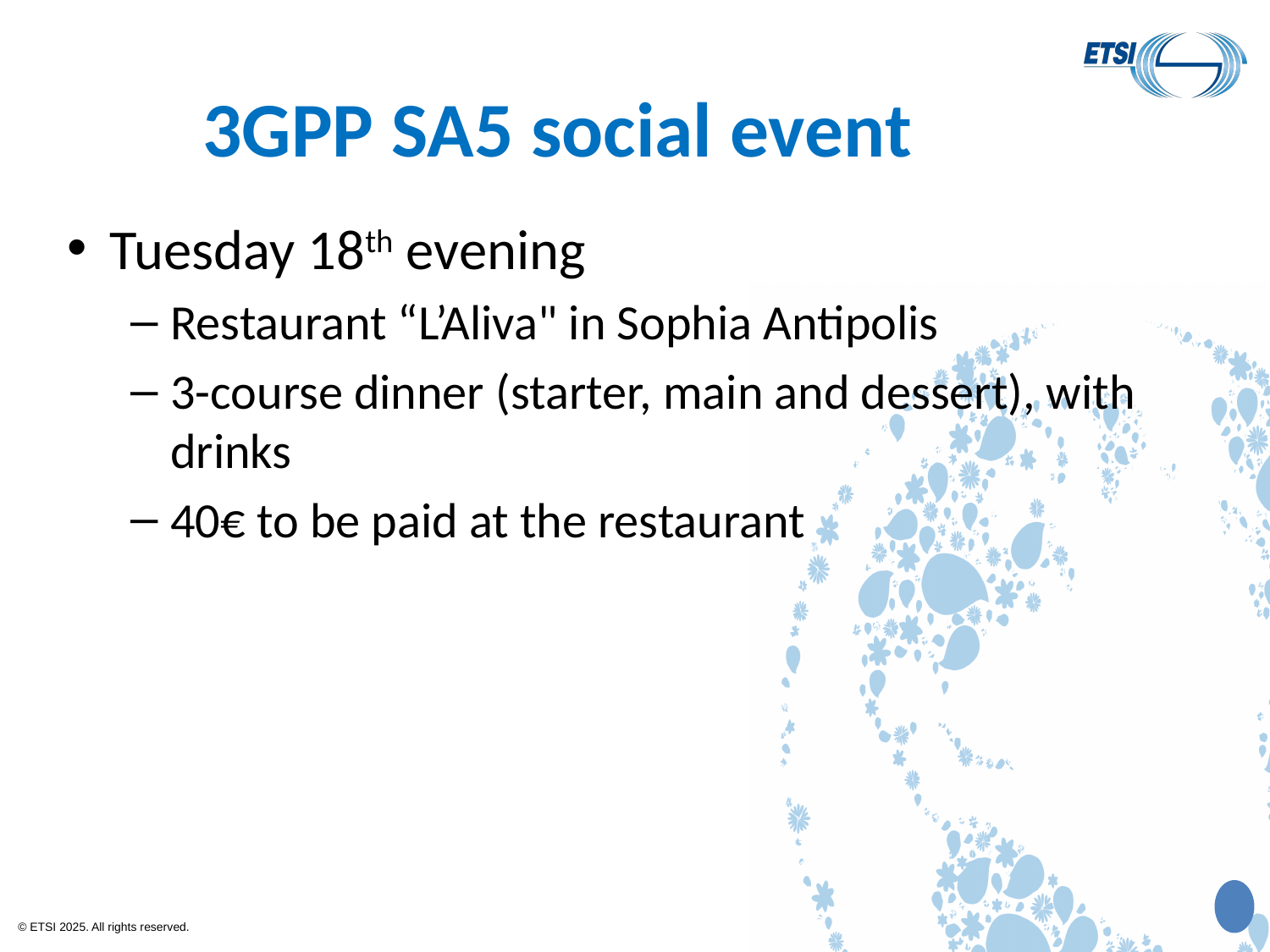

# 3GPP SA5 social event
 Tuesday 18th evening
Restaurant “L’Aliva" in Sophia Antipolis
3-course dinner (starter, main and dessert), with drinks
40€ to be paid at the restaurant